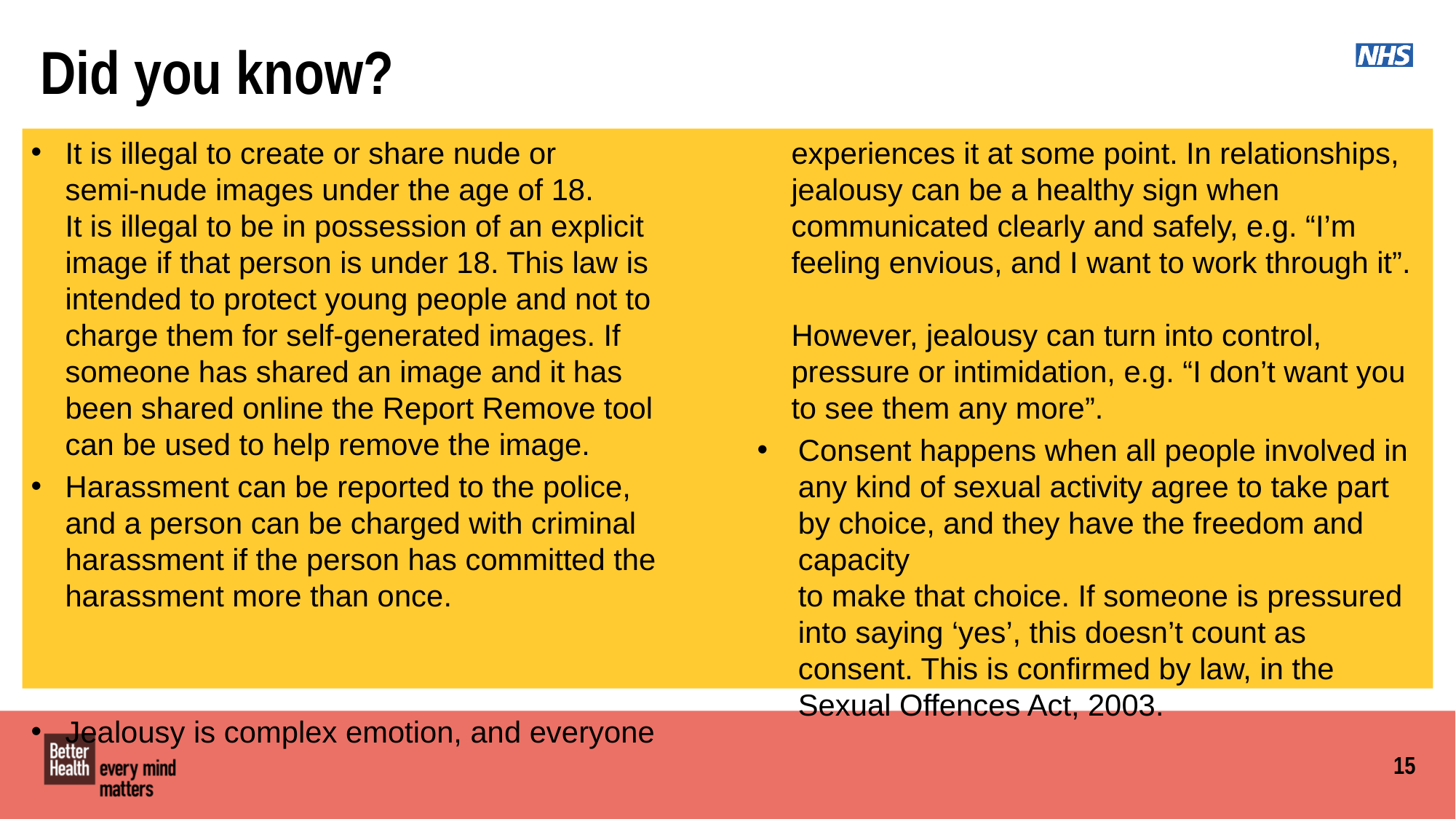

# Did you know?

It is illegal to create or share nude or
semi-nude images under the age of 18.
It is illegal to be in possession of an explicit image if that person is under 18. This law is intended to protect young people and not to charge them for self-generated images. If someone has shared an image and it has been shared online the Report Remove tool can be used to help remove the image.
Harassment can be reported to the police,
and a person can be charged with criminal harassment if the person has committed the harassment more than once.

Jealousy is complex emotion, and everyone experiences it at some point. In relationships, jealousy can be a healthy sign when communicated clearly and safely, e.g. “I’m feeling envious, and I want to work through it”.
However, jealousy can turn into control,
pressure or intimidation, e.g. “I don’t want you to see them any more”.
Consent happens when all people involved in any kind of sexual activity agree to take part by choice, and they have the freedom and capacity
to make that choice. If someone is pressured
into saying ‘yes’, this doesn’t count as consent. This is confirmed by law, in the Sexual Offences Act, 2003.